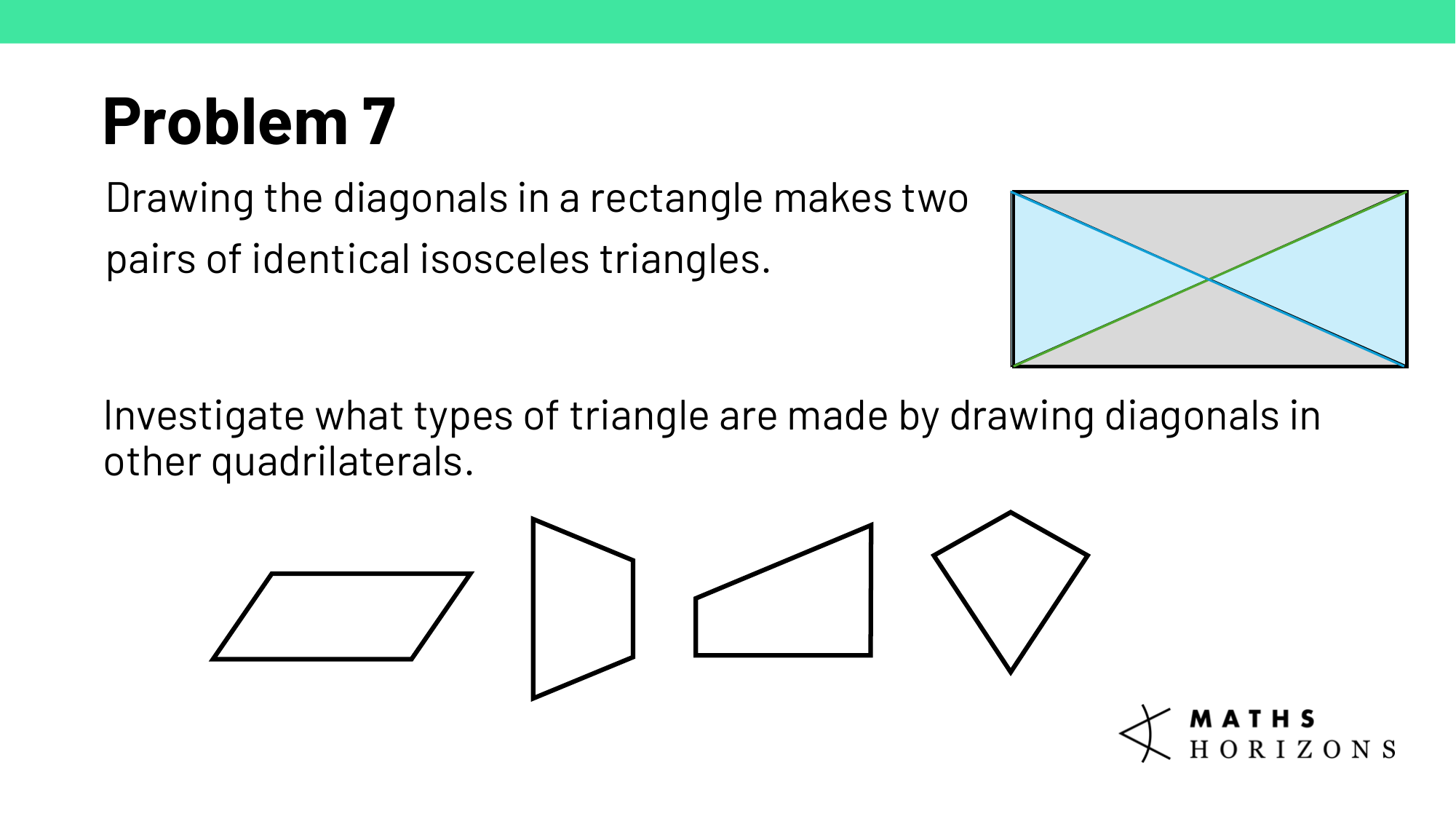

Problem 7

Drawing the diagonals in a rectangle makes two
pairs of identical isosceles triangles.

Investigate what types of triangle are made by drawing diagonals in other quadrilaterals.